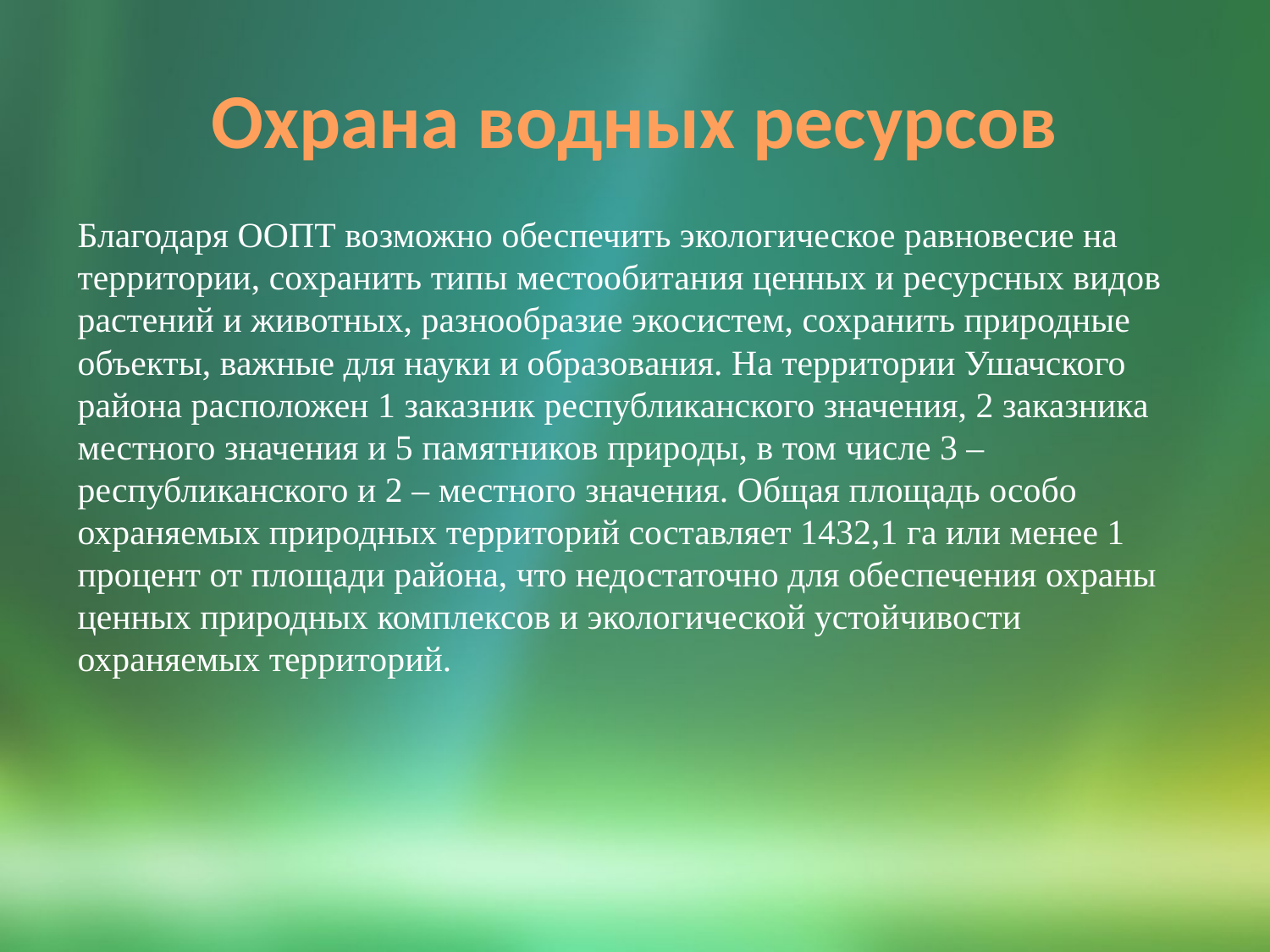

# Охрана водных ресурсов
Благодаря ООПТ возможно обеспечить экологическое равновесие на территории, сохранить типы местообитания ценных и ресурсных видов растений и животных, разнообразие экосистем, сохранить природные объекты, важные для науки и образования. На территории Ушачского района расположен 1 заказник республиканского значения, 2 заказника местного значения и 5 памятников природы, в том числе 3 – республиканского и 2 – местного значения. Общая площадь особо охраняемых природных территорий составляет 1432,1 га или менее 1 процент от площади района, что недостаточно для обеспечения охраны ценных природных комплексов и экологической устойчивости охраняемых территорий.